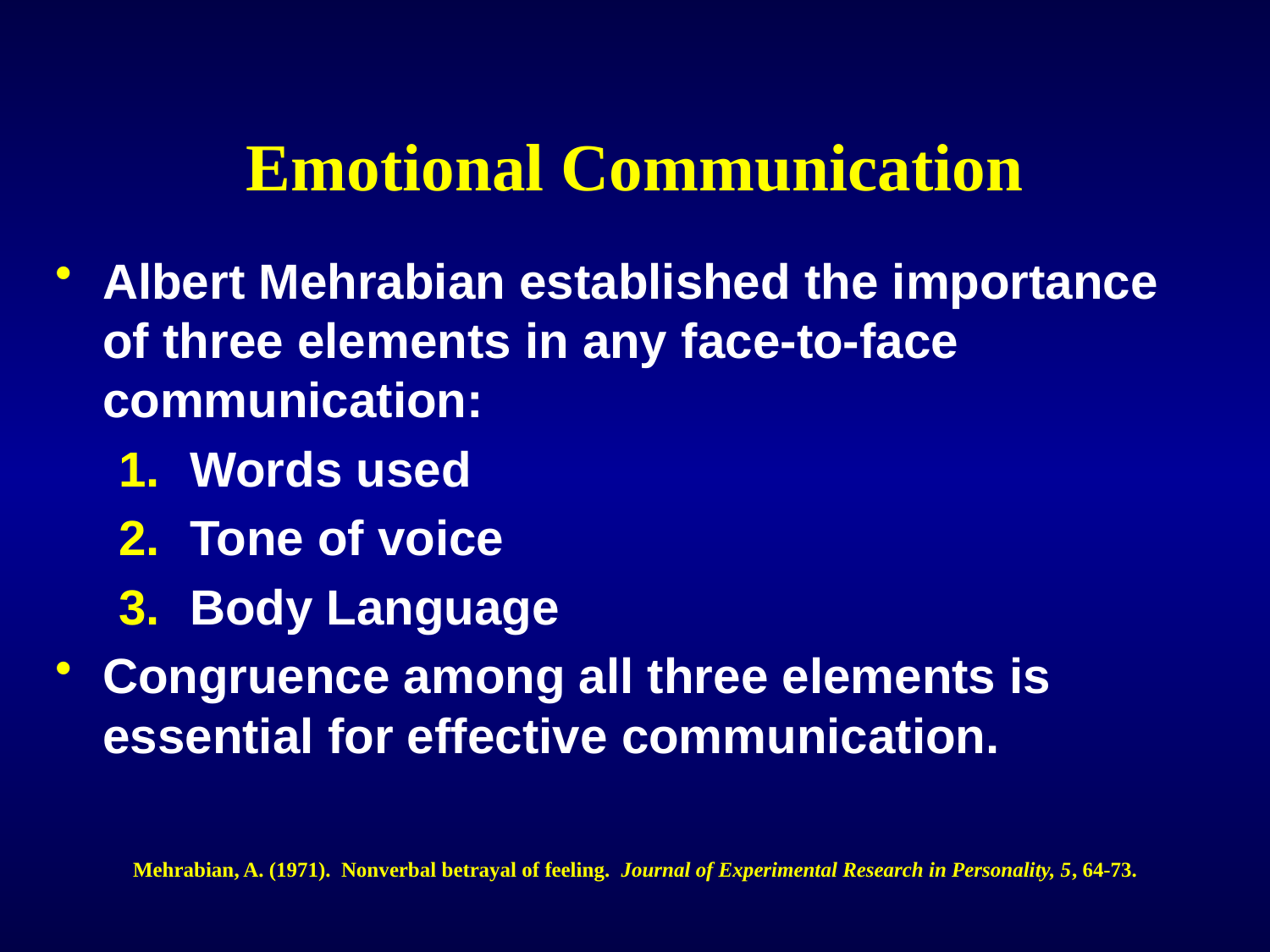

# Emotional Communication
Albert Mehrabian established the importance of three elements in any face-to-face communication:
Words used
Tone of voice
Body Language
Congruence among all three elements is essential for effective communication.

Mehrabian, A. (1971).  Nonverbal betrayal of feeling.  Journal of Experimental Research in Personality, 5, 64-73.